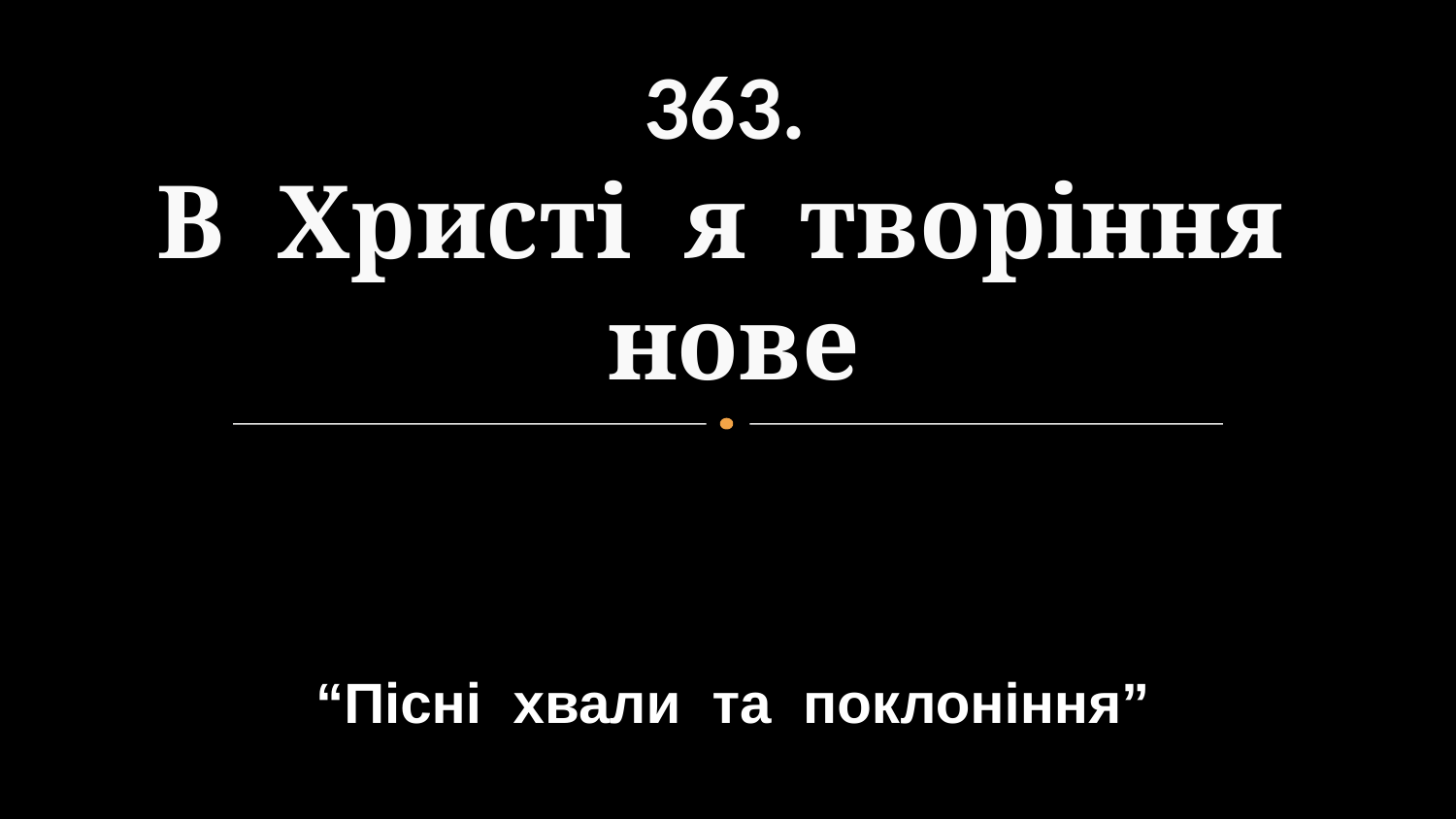

# 363. В  Христі  я  творіння  нове
“Пісні  хвали  та  поклоніння”